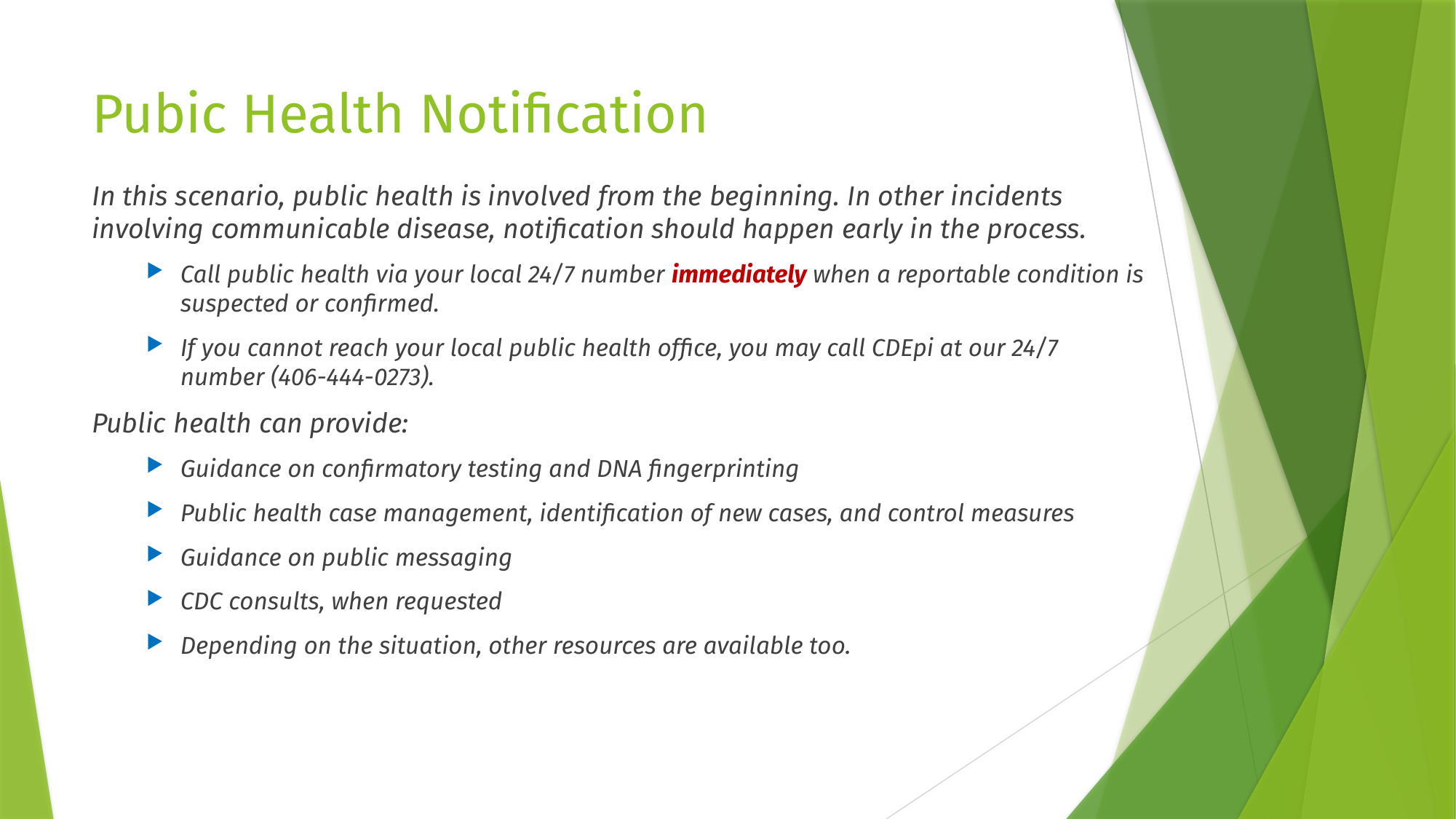

# Pubic Health Notification
In this scenario, public health is involved from the beginning. In other incidents involving communicable disease, notification should happen early in the process.
Call public health via your local 24/7 number immediately when a reportable condition is suspected or confirmed.
If you cannot reach your local public health office, you may call CDEpi at our 24/7 number (406-444-0273).
Public health can provide:
Guidance on confirmatory testing and DNA fingerprinting
Public health case management, identification of new cases, and control measures
Guidance on public messaging
CDC consults, when requested
Depending on the situation, other resources are available too.